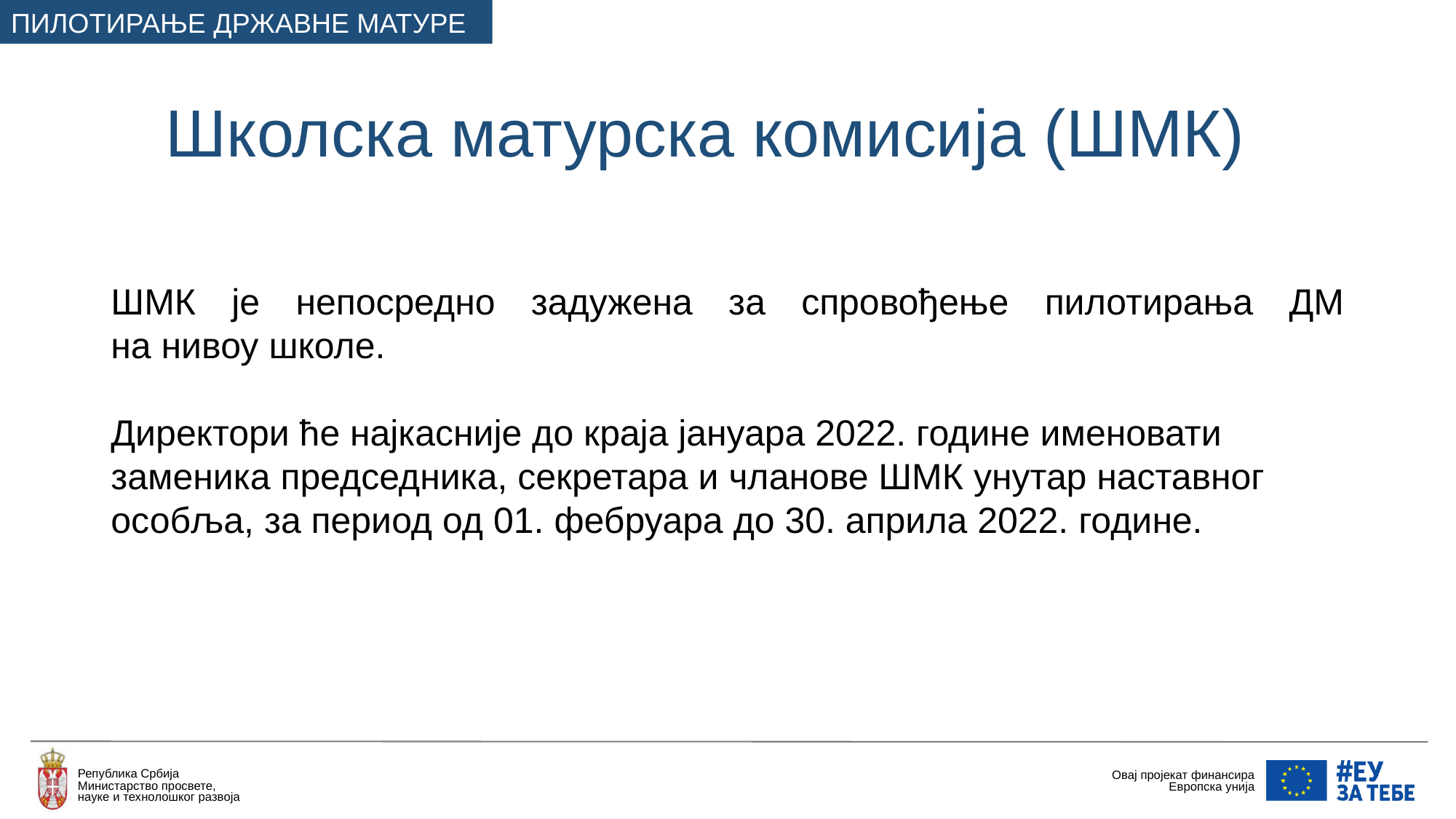

ПИЛОТИРАЊЕ ДРЖАВНЕ МАТУРЕ
Школска матурска комисија (ШМК)
ШМК je непосредно задужена за спровођење пилотирања ДМ
на нивоу школе.

Директори ће најкасније до краја јануара 2022. године именовати заменика председника, секретара и чланове ШМК унутар наставног особља, за период од 01. фебруара до 30. априла 2022. године.